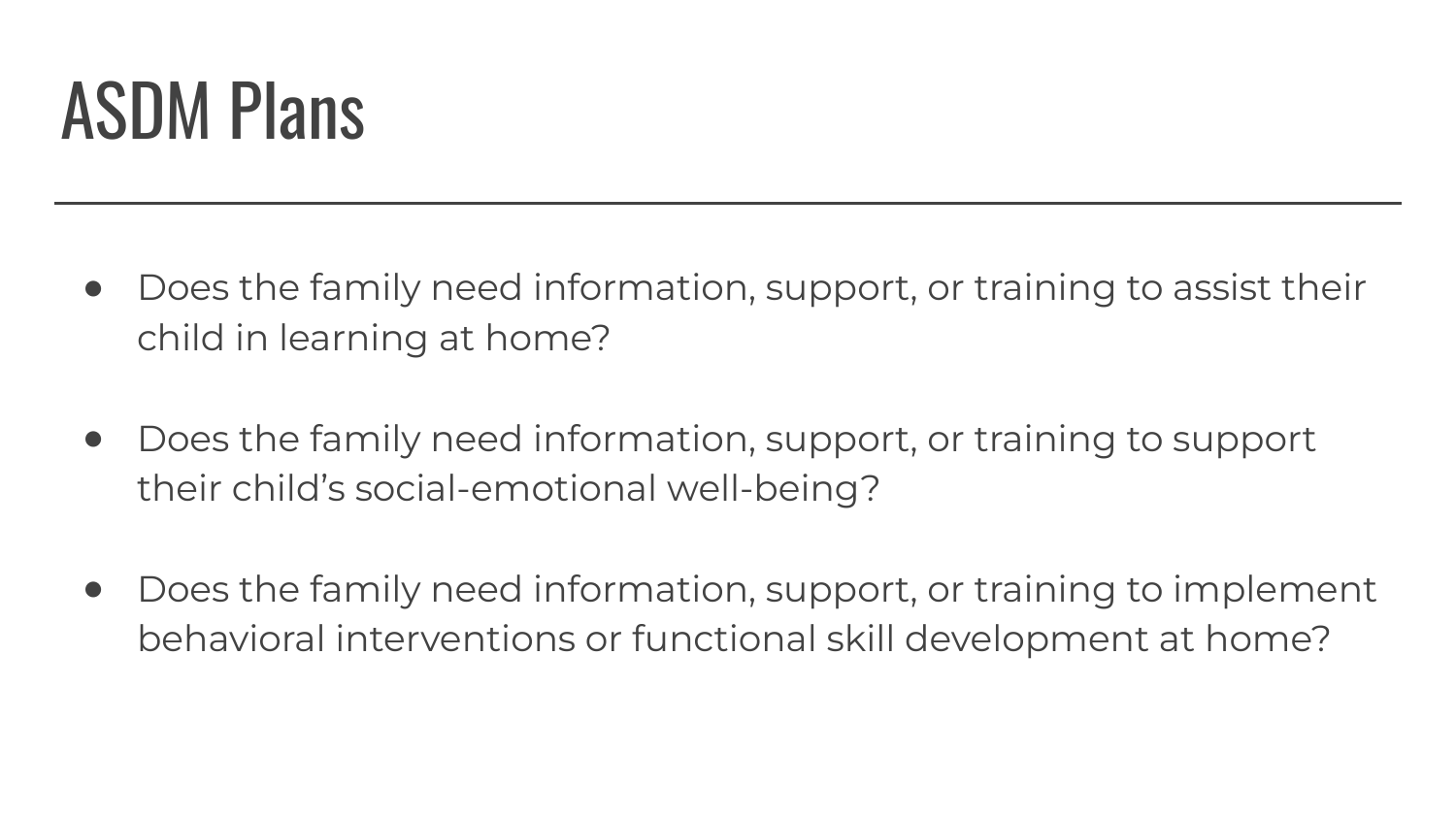

# ASDM Plans
Does the family need information, support, or training to assist their child in learning at home?

Does the family need information, support, or training to support their child’s social-emotional well-being?

Does the family need information, support, or training to implement behavioral interventions or functional skill development at home?